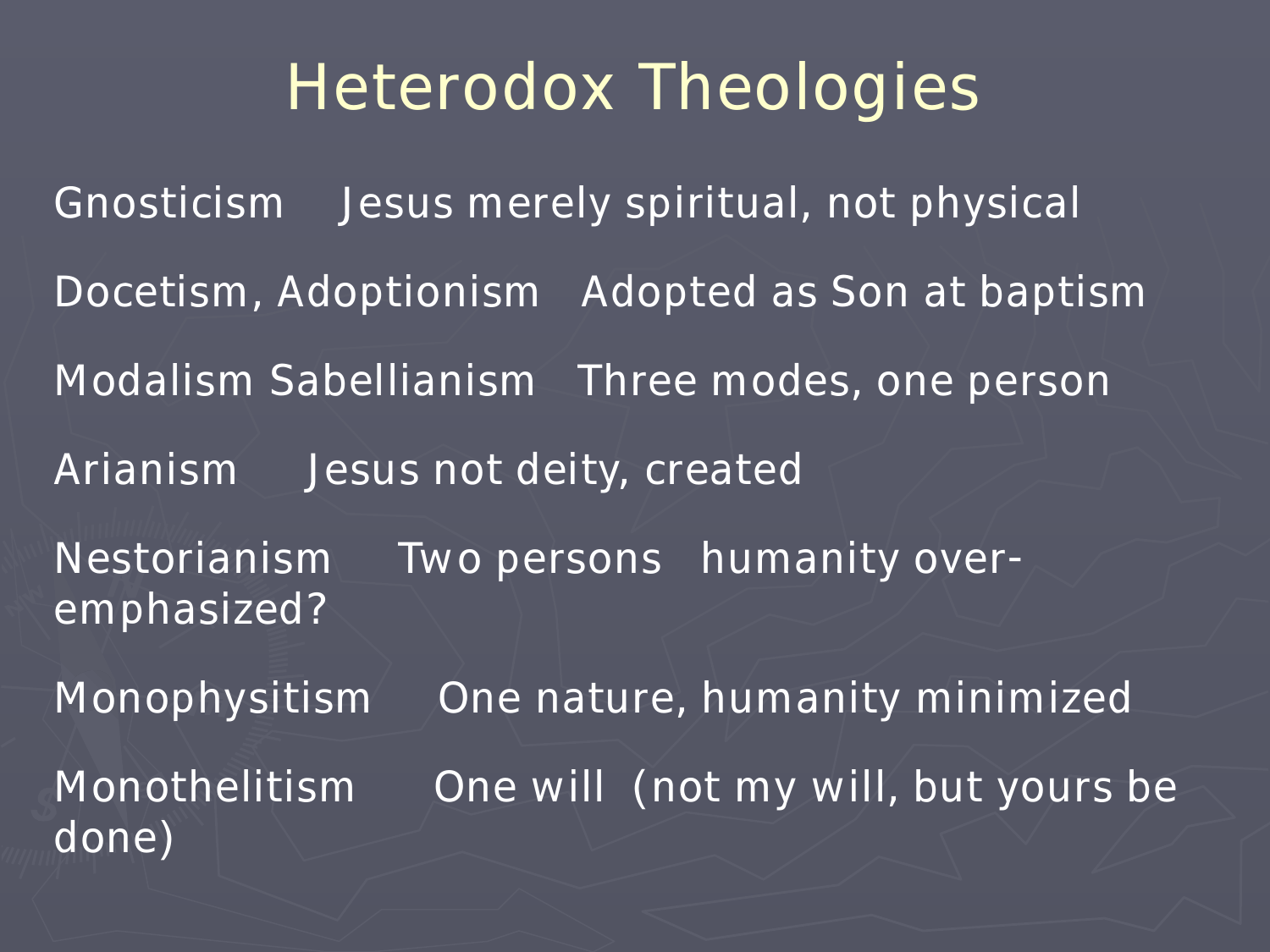

# Heterodox Theologies
Gnosticism    Jesus merely spiritual, not physical

Docetism, Adoptionism   Adopted as Son at baptism

Modalism Sabellianism   Three modes, one person

Arianism     Jesus not deity, created

Nestorianism     Two persons   humanity over-             emphasized?

Monophysitism     One nature, humanity minimized

Monothelitism      One will  (not my will, but yours be done)